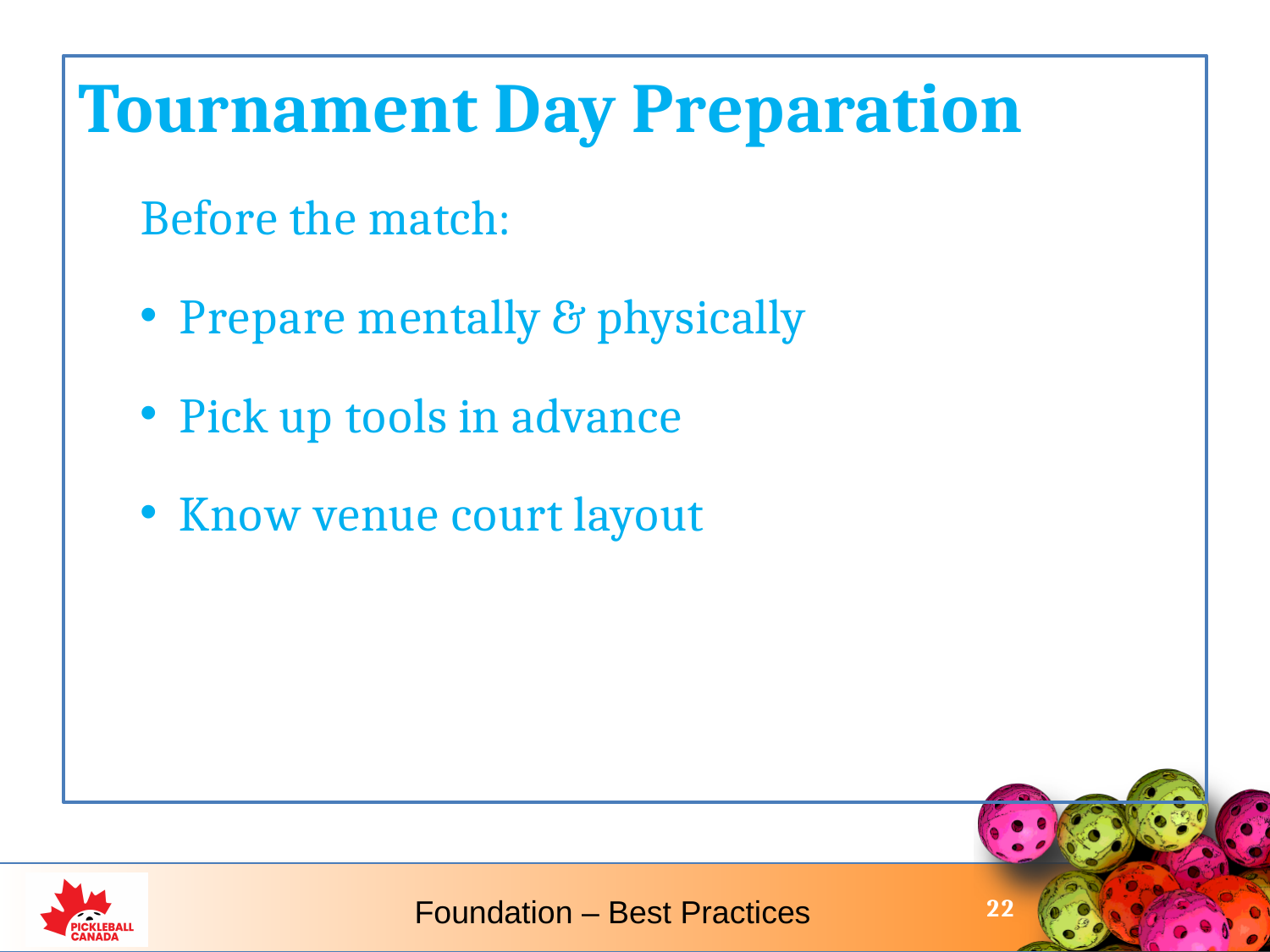

Tournament Day Preparation
Before the match:
Prepare mentally & physically
Pick up tools in advance
Know venue court layout